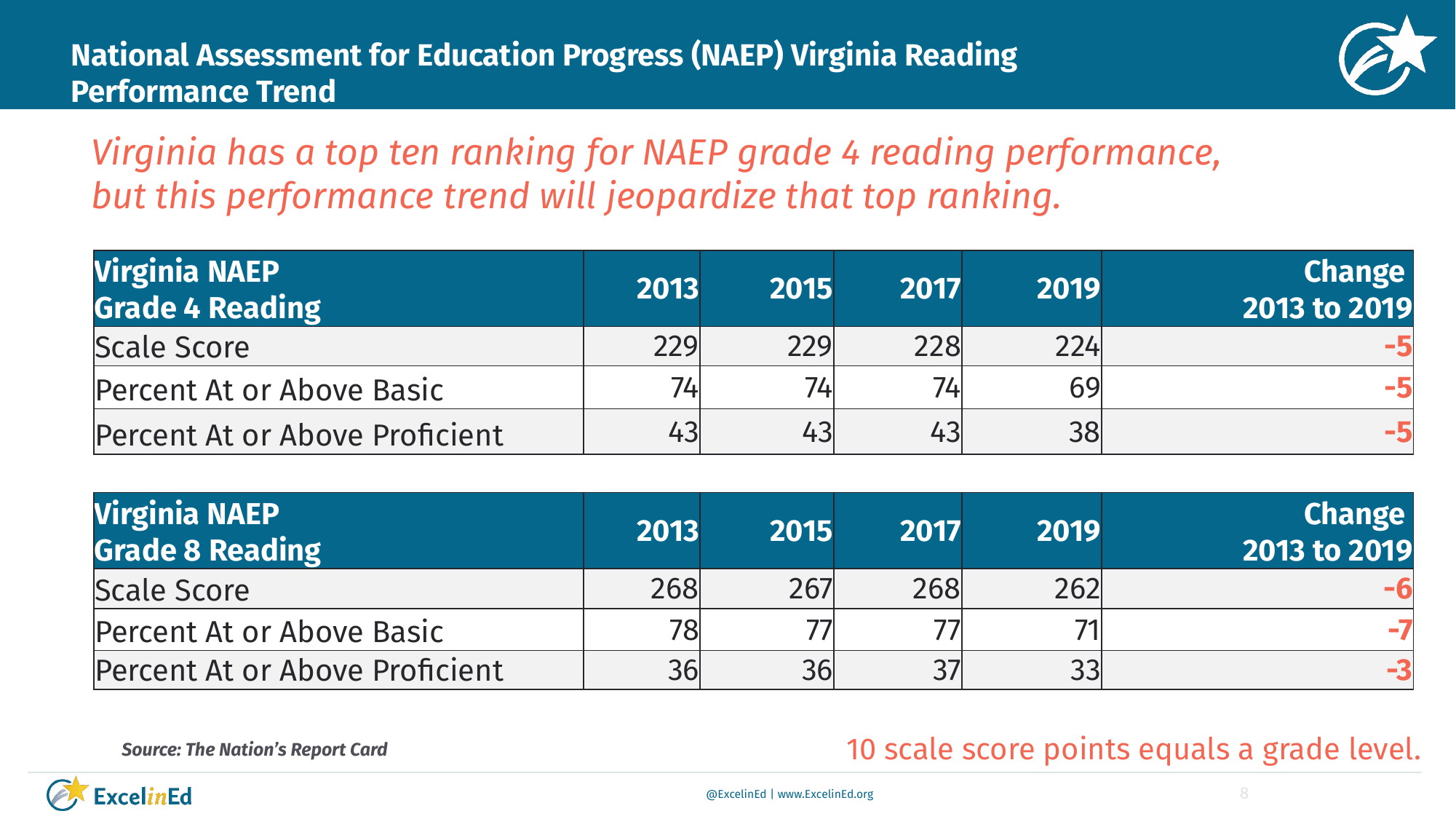

# National Assessment for Education Progress (NAEP) Virginia Reading Performance Trend
Virginia has a top ten ranking for NAEP grade 4 reading performance,
but this performance trend will jeopardize that top ranking.
| Virginia NAEP Grade 4 Reading | 2013 | 2015 | 2017 | 2019 | Change 2013 to 2019 |
| --- | --- | --- | --- | --- | --- |
| Scale Score | 229 | 229 | 228 | 224 | -5 |
| Percent At or Above Basic | 74 | 74 | 74 | 69 | -5 |
| Percent At or Above Proficient | 43 | 43 | 43 | 38 | -5 |
|  |  |  |  |  |  |
| Virginia NAEP Grade 8 Reading | 2013 | 2015 | 2017 | 2019 | Change 2013 to 2019 |
| Scale Score | 268 | 267 | 268 | 262 | -6 |
| Percent At or Above Basic | 78 | 77 | 77 | 71 | -7 |
| Percent At or Above Proficient | 36 | 36 | 37 | 33 | -3 |
10 scale score points equals a grade level.
Source: The Nation’s Report Card
8